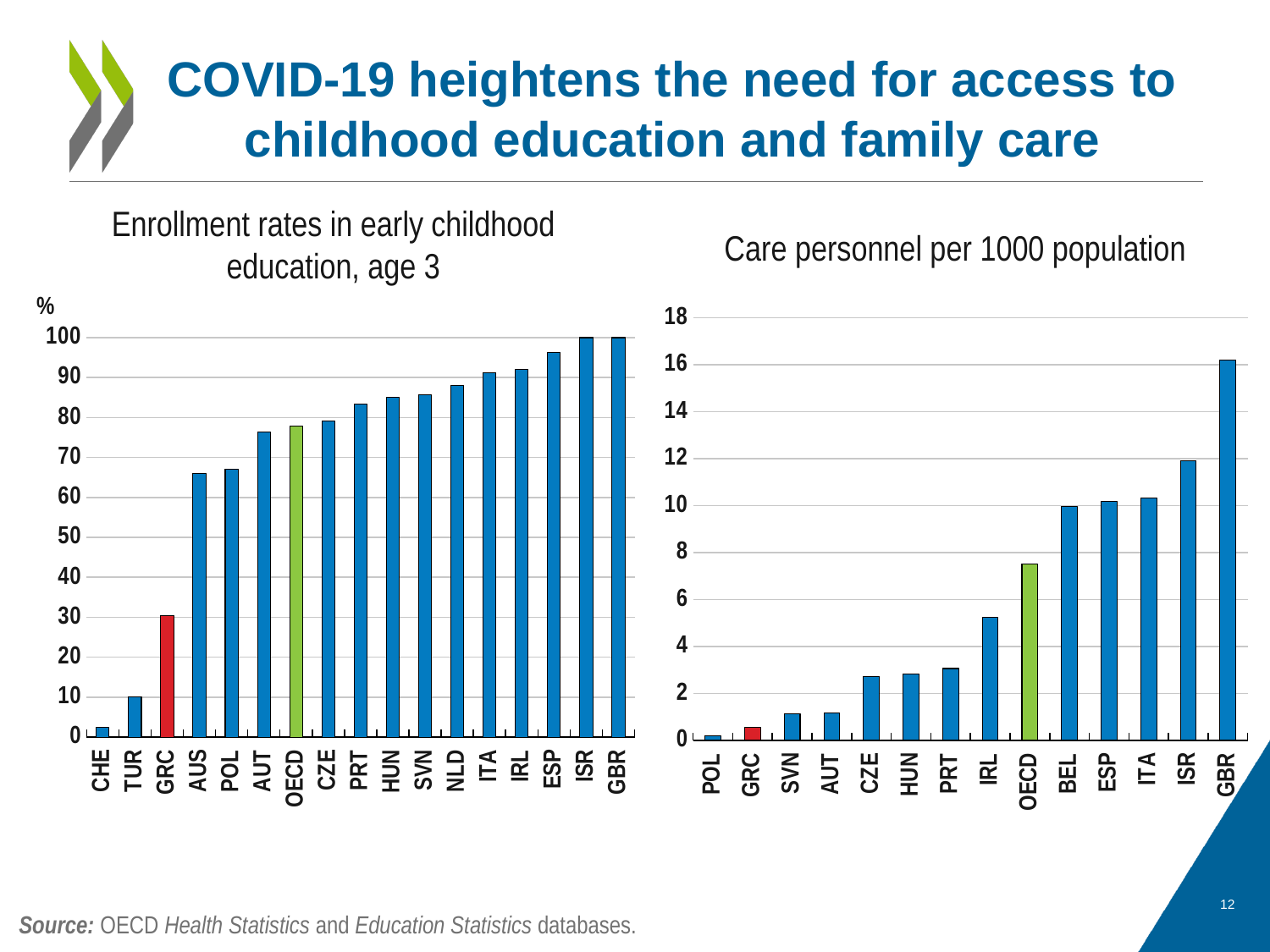

# COVID-19 heightens the need for access to childhood education and family care
Enrollment rates in early childhood education, age 3
Care personnel per 1000 population

### Chart

| Category | 2018 or nearest |
|---|---|
| POL | 0.18 |
| GRC | 0.56 |
| SVN | 1.13 |
| AUT | 1.17 |
| CZE | 2.72 |
| HUN | 2.82 |
| PRT | 3.06 |
| IRL | 5.23 |
| OECD | 7.5 |
| BEL | 9.96 |
| ESP | 10.17 |
| ITA | 10.32 |
| ISR | 11.91 |
| GBR | 16.21 |

### Chart

| Category | Age 4 |
|---|---|
| CHE | 2.404 |
| TUR | 10.119 |
| GRC | 30.411 |
| AUS | 65.957 |
| POL | 67.126 |
| AUT | 76.462 |
| OECD | 77.78309090909093 |
| CZE | 79.099 |
| PRT | 83.415 |
| HUN | 84.999 |
| SVN | 85.595 |
| NLD | 88.112 |
| ITA | 91.255 |
| IRL | 92.074 |
| ESP | 96.347 |
| ISR | 100.0 |
| GBR | 100.0 |
12
Source: OECD Health Statistics and Education Statistics databases.